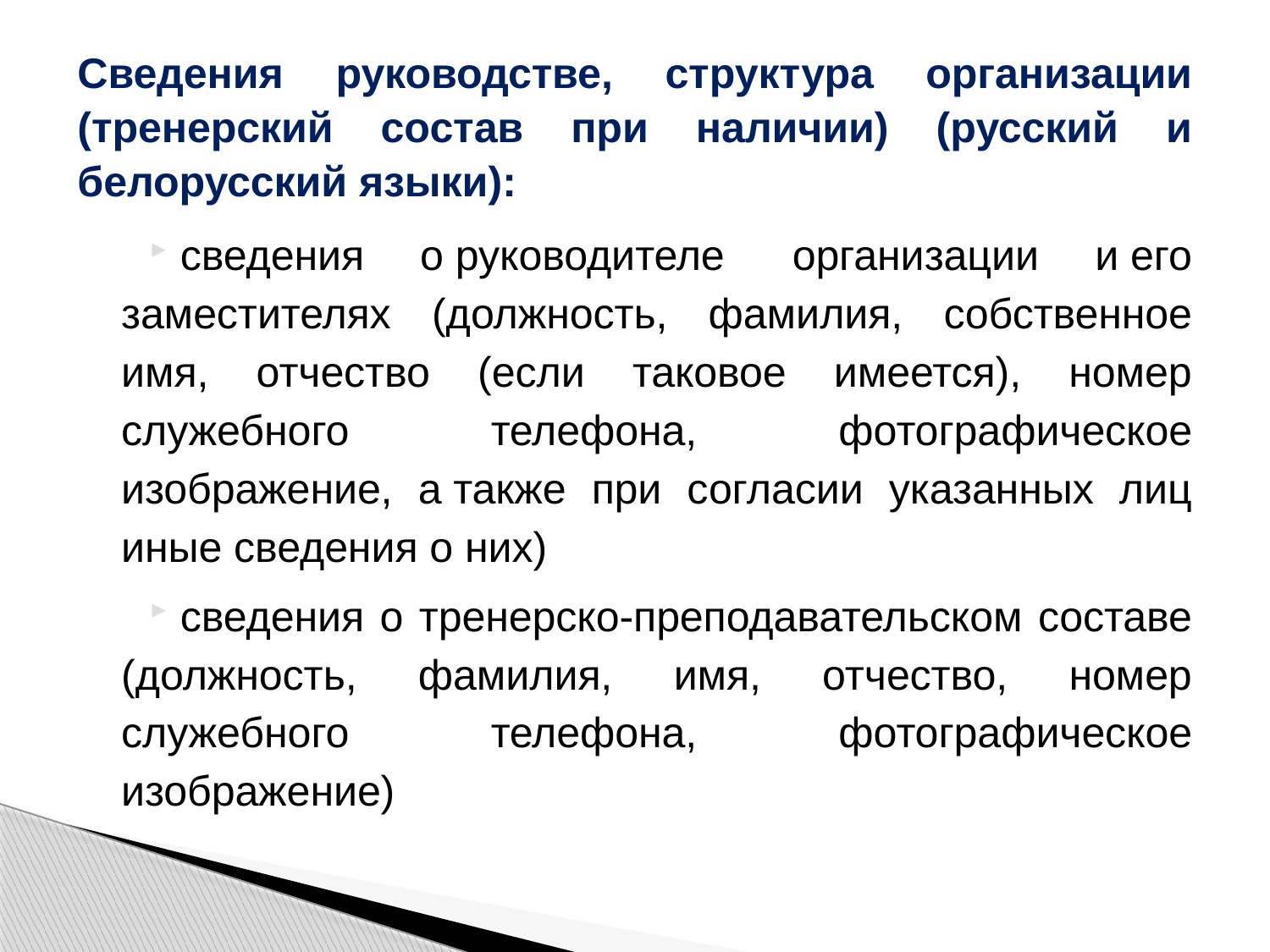

Сведения руководстве, структура организации (тренерский состав при наличии) (русский и белорусский языки):
сведения о руководителе  организации и его заместителях (должность, фамилия, собственное имя, отчество (если таковое имеется), номер служебного телефона, фотографическое изображение, а также при согласии указанных лиц иные сведения о них)
сведения о тренерско-преподавательском составе (должность, фамилия, имя, отчество, номер служебного телефона, фотографическое изображение)